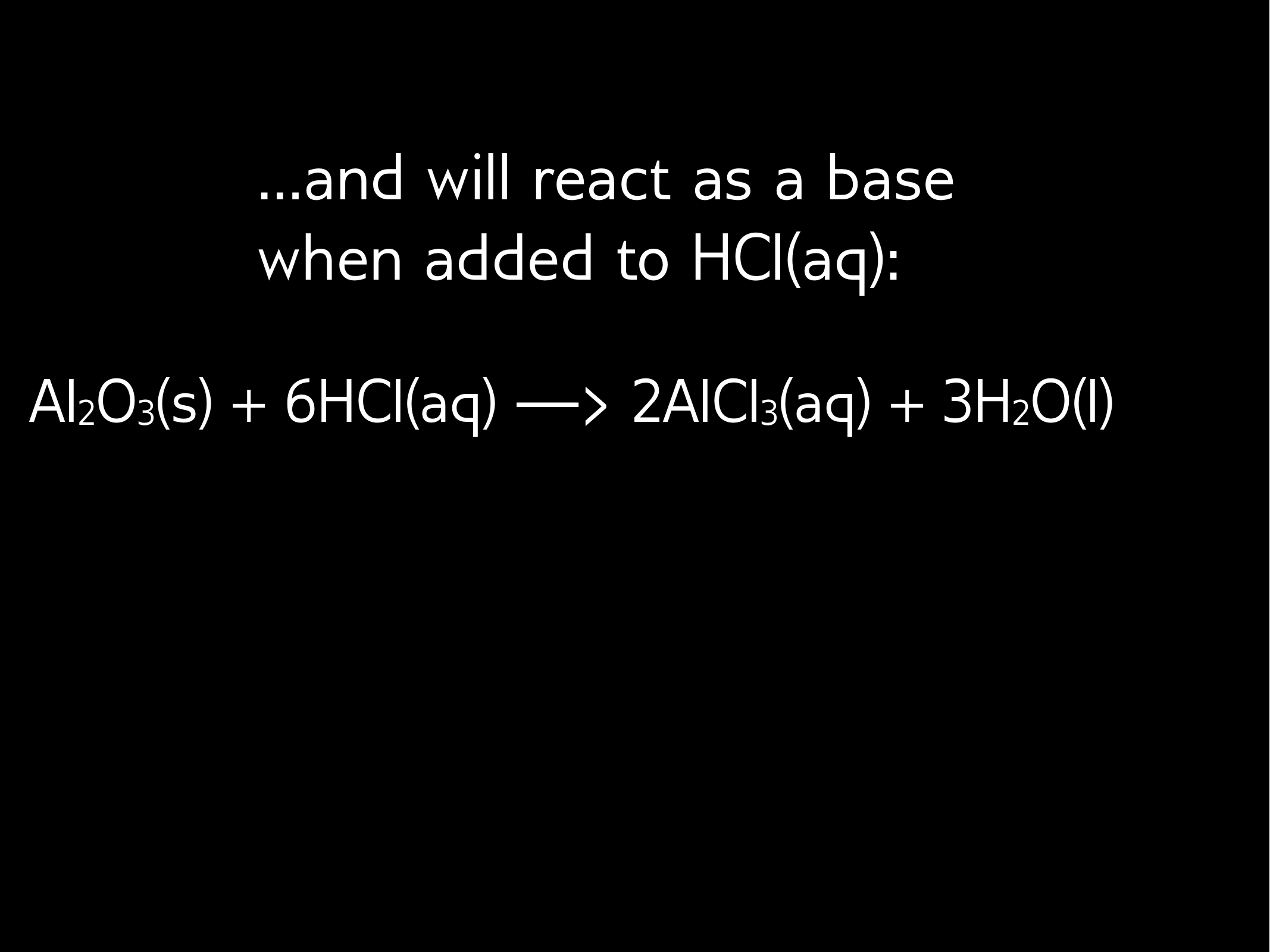

…and will react as a base when added to HCl(aq):
Al2O3(s) + 6HCl(aq) —> 2AlCl3(aq) + 3H2O(l)